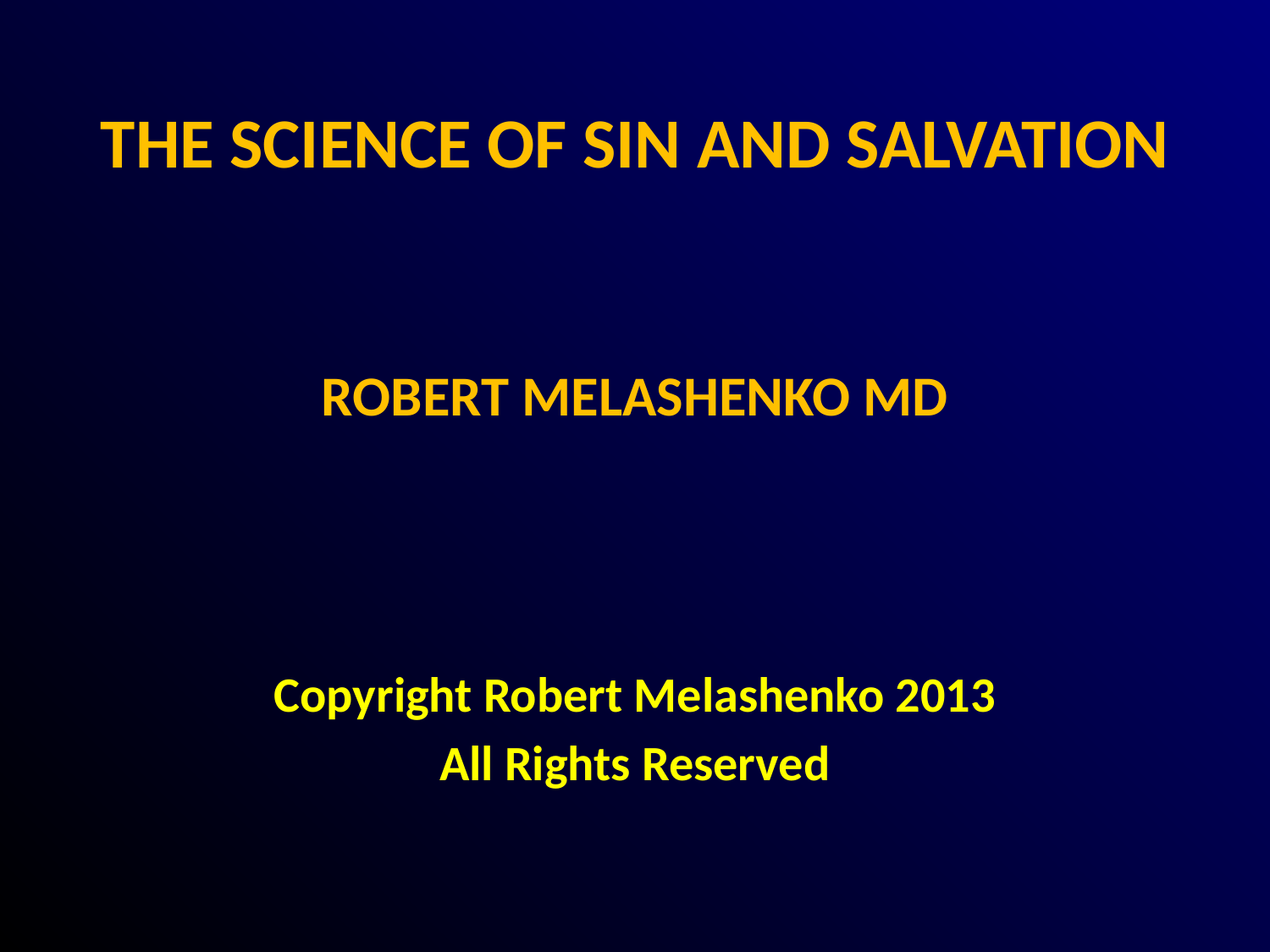

# THE SCIENCE OF SIN AND SALVATION ROBERT MELASHENKO MD

Copyright Robert Melashenko 2013
All Rights Reserved